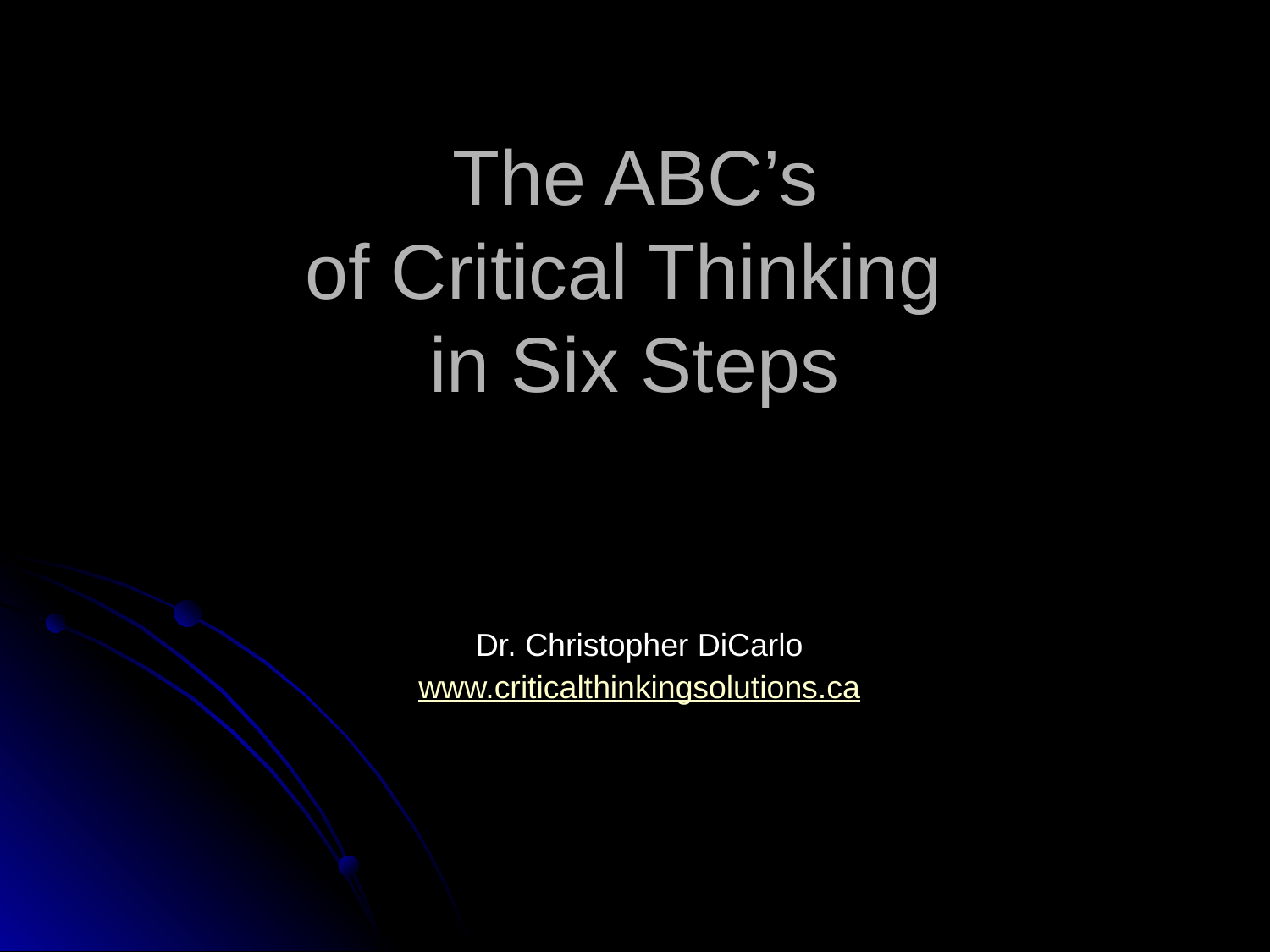

The ABC’s
of Critical Thinking
in Six Steps

Dr. Christopher DiCarlo
 www.criticalthinkingsolutions.ca